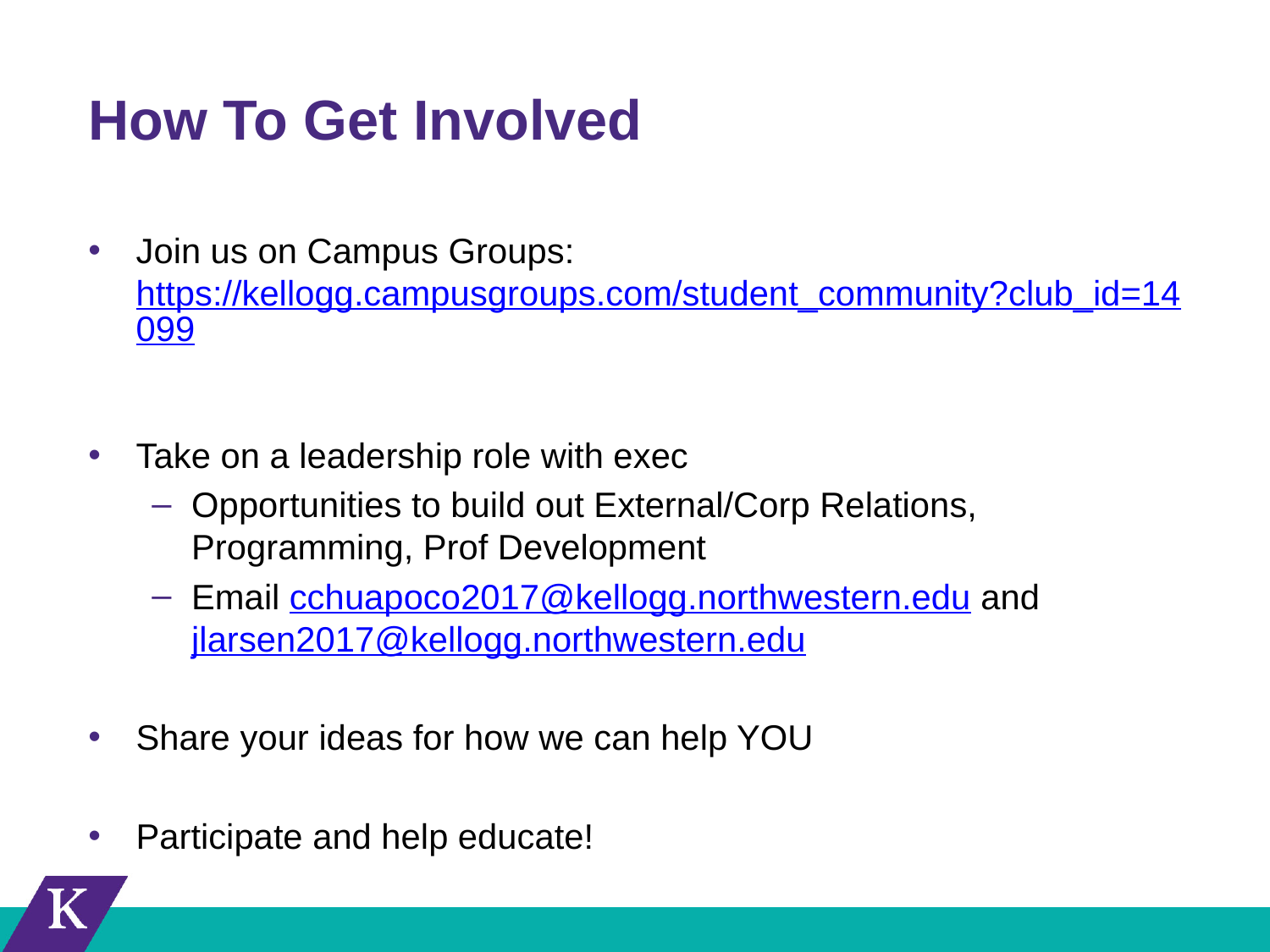

# How To Get Involved
Join us on Campus Groups: https://kellogg.campusgroups.com/student_community?club_id=14099

Take on a leadership role with exec
Opportunities to build out External/Corp Relations, Programming, Prof Development
Email cchuapoco2017@kellogg.northwestern.edu and jlarsen2017@kellogg.northwestern.edu

Share your ideas for how we can help YOU

Participate and help educate!